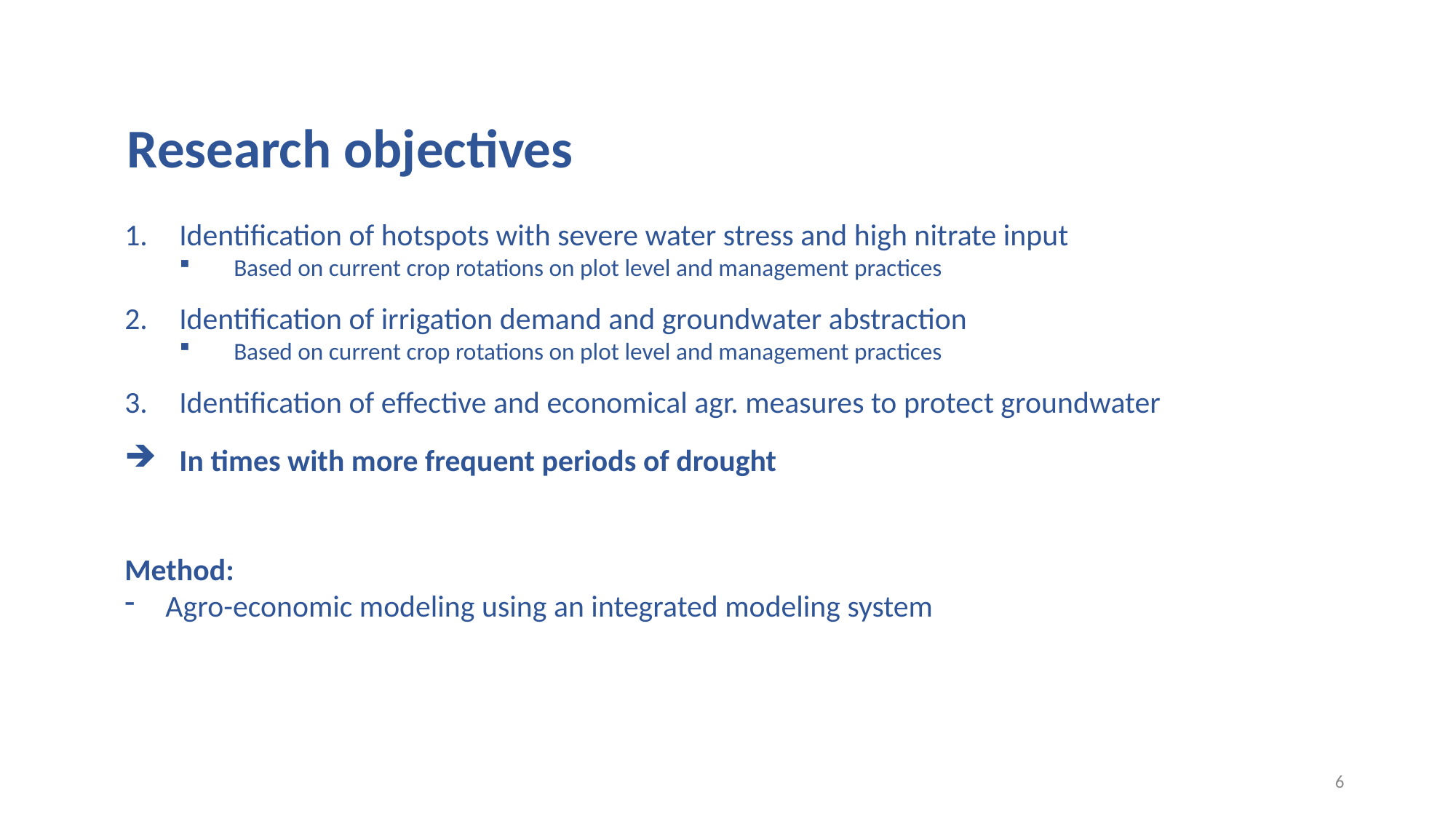

Research objectives
Identification of hotspots with severe water stress and high nitrate input
Based on current crop rotations on plot level and management practices
Identification of irrigation demand and groundwater abstraction
Based on current crop rotations on plot level and management practices

Identification of effective and economical agr. measures to protect groundwater

  In times with more frequent periods of drought

Method:
Agro-economic modeling using an integrated modeling system
6